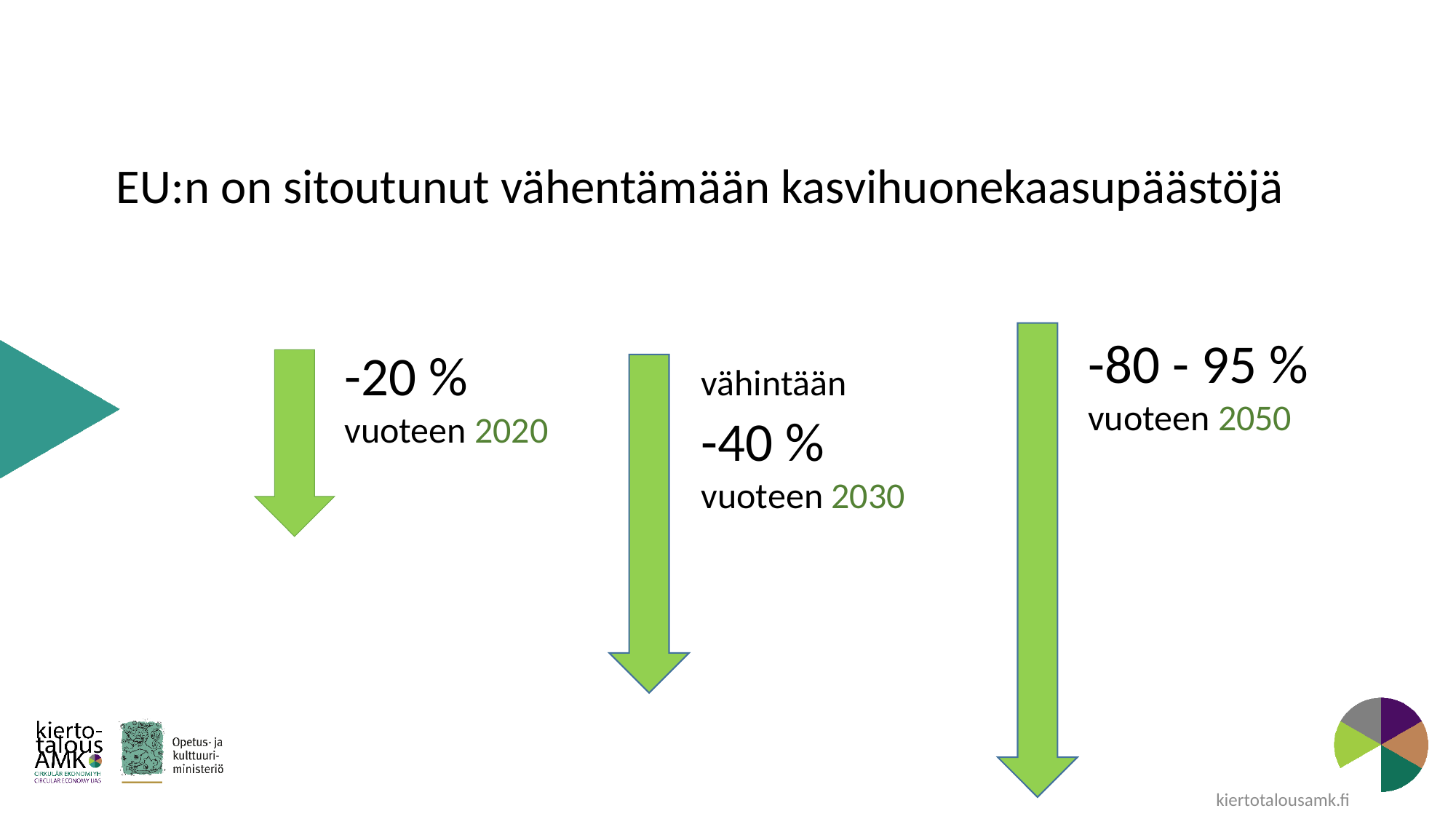

# EU:n on sitoutunut vähentämään kasvihuonekaasupäästöjä

-80 - 95 %
vuoteen 2050
-20 %
vuoteen 2020
vähintään
-40 %
vuoteen 2030

kiertotalousamk.fi